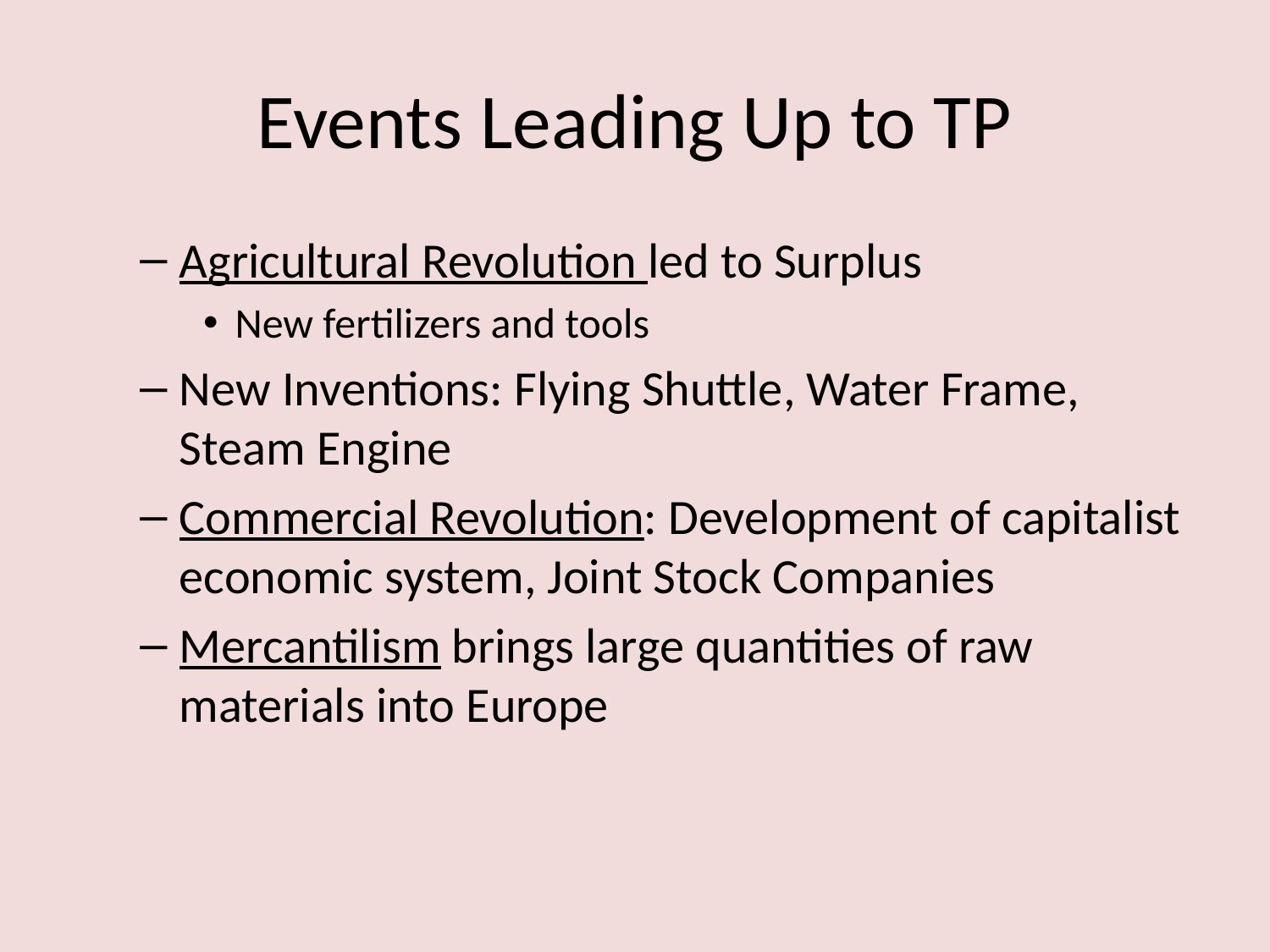

# Events Leading Up to TP
Agricultural Revolution led to Surplus
New fertilizers and tools
New Inventions: Flying Shuttle, Water Frame, Steam Engine
Commercial Revolution: Development of capitalist economic system, Joint Stock Companies
Mercantilism brings large quantities of raw materials into Europe